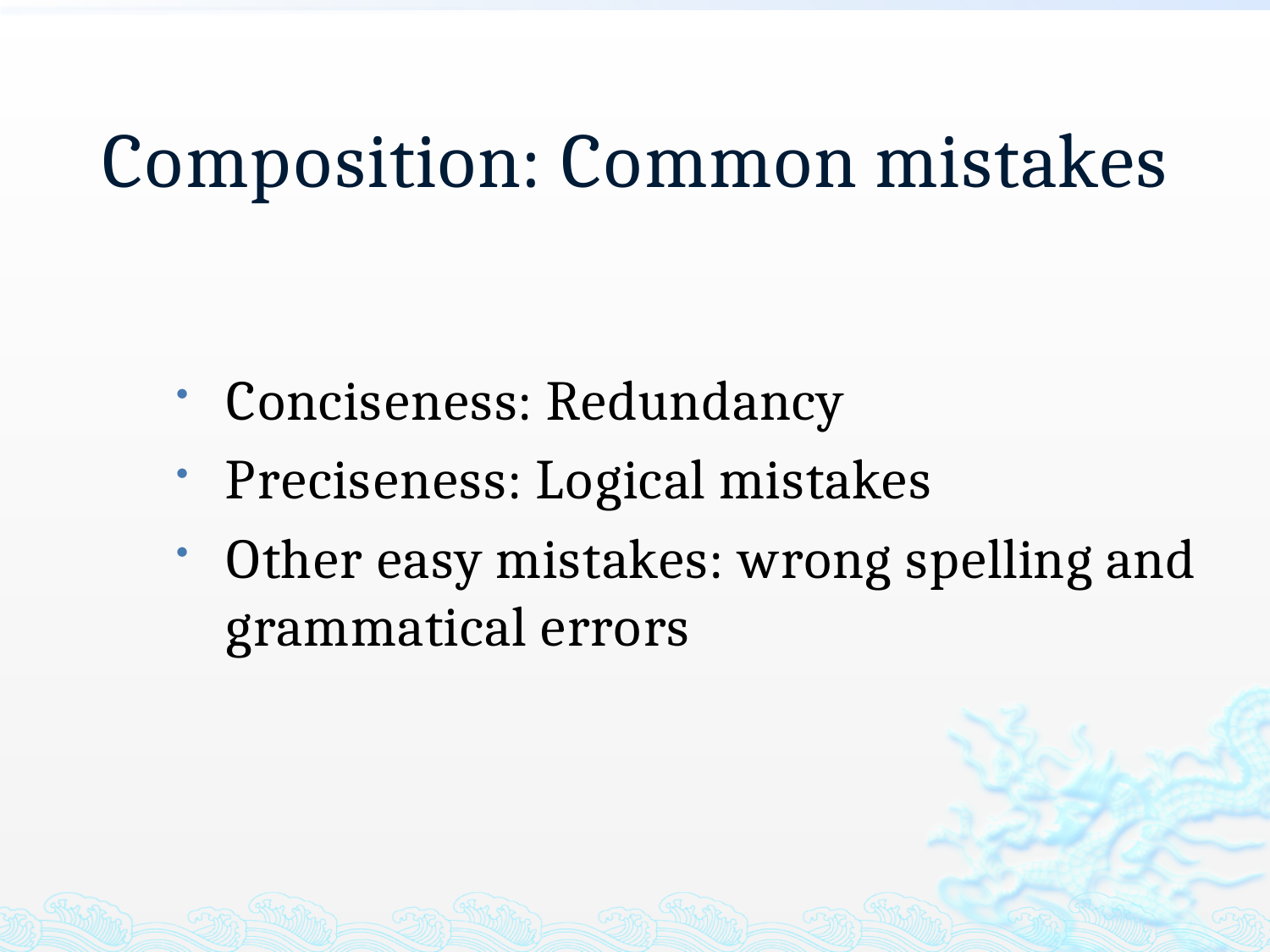

# Composition: Common mistakes
Conciseness: Redundancy
Preciseness: Logical mistakes
Other easy mistakes: wrong spelling and grammatical errors